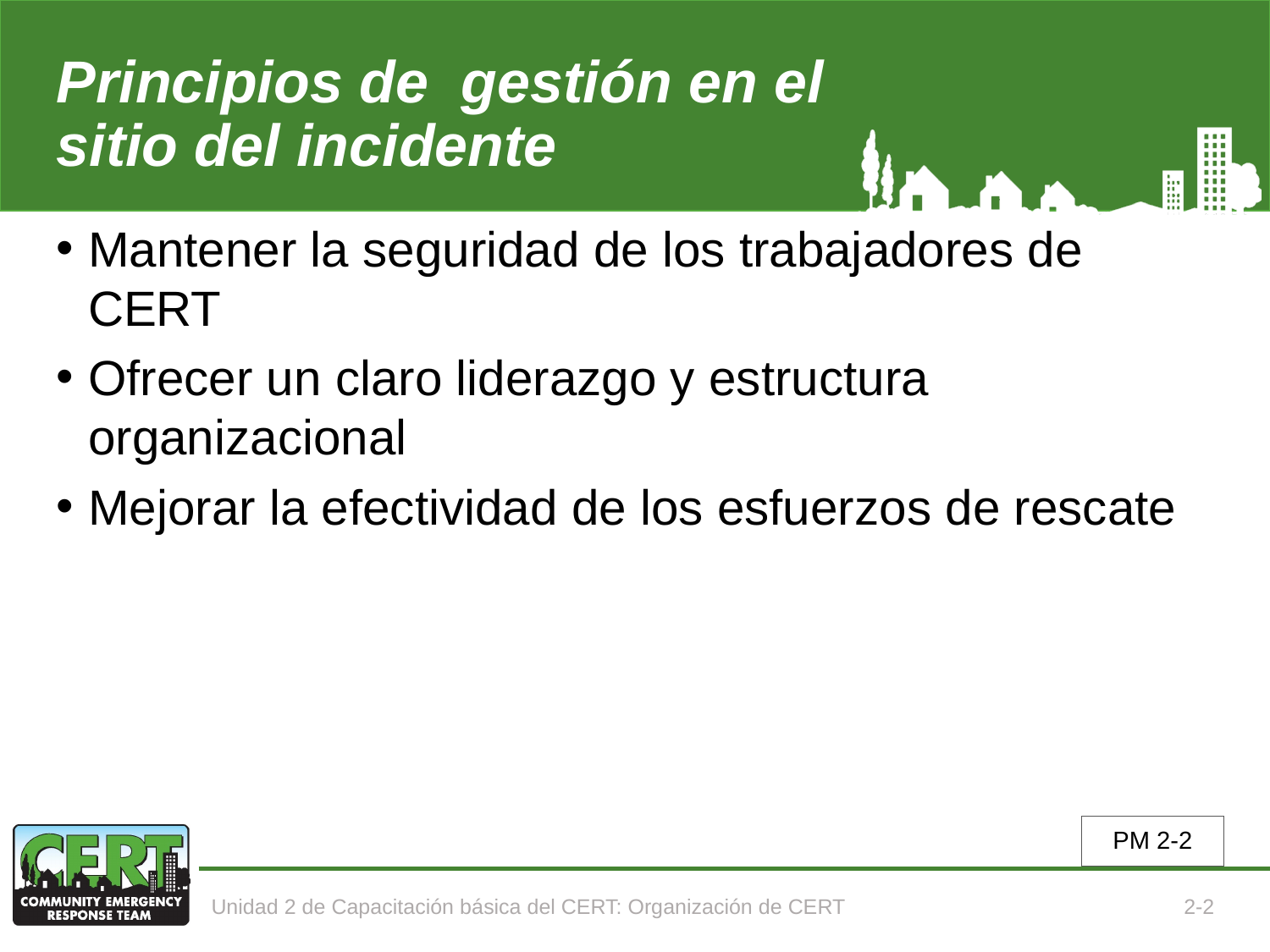

# Principios de  gestión en el sitio del incidente
Mantener la seguridad de los trabajadores de CERT
Ofrecer un claro liderazgo y estructura organizacional
Mejorar la efectividad de los esfuerzos de rescate
PM 2-2
Unidad 2 de Capacitación básica del CERT: Organización de CERT
2-2